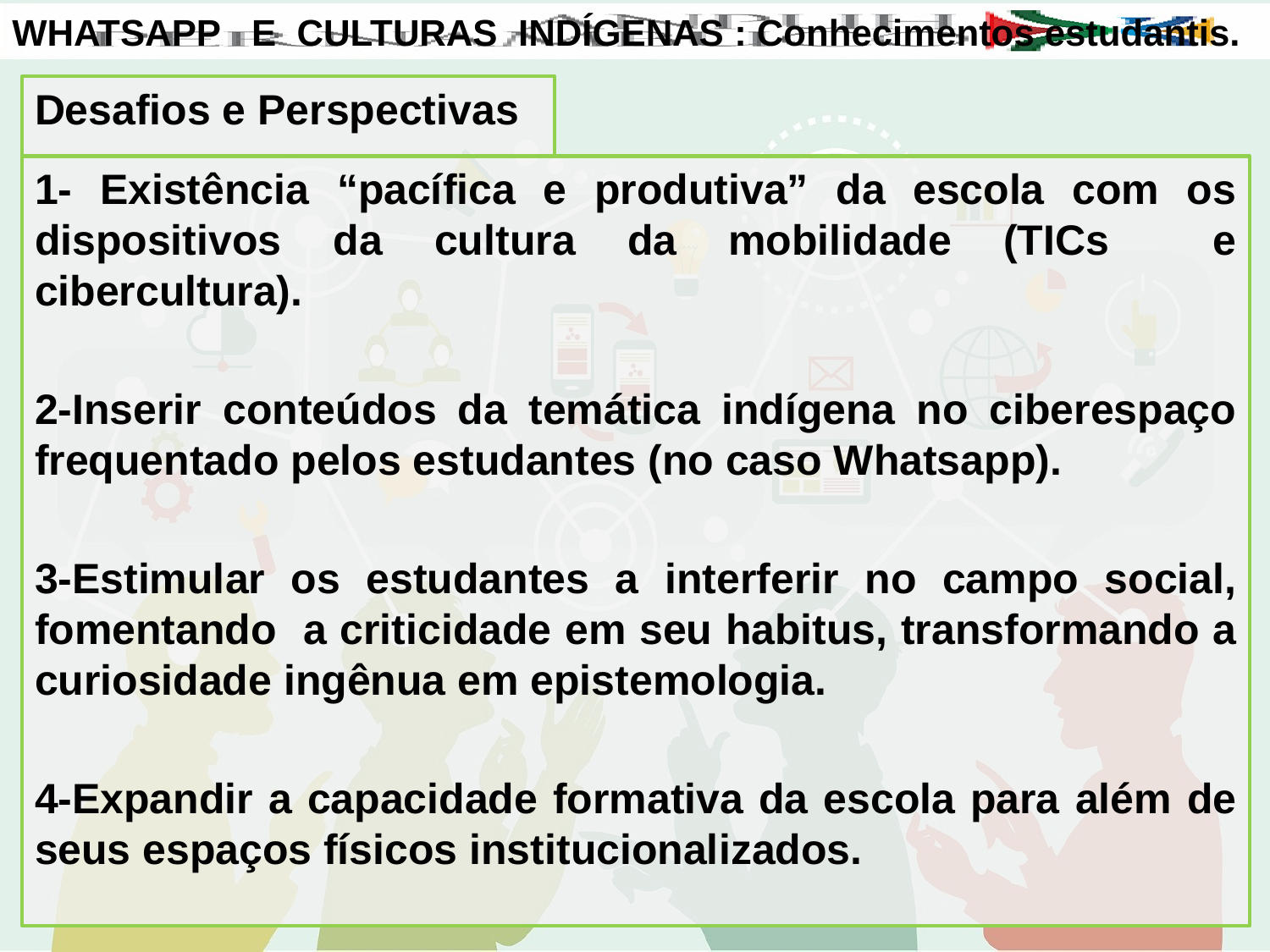

# WHATSAPP   E  CULTURAS  INDÍGENAS : Conhecimentos estudantis.

Desafios e Perspectivas

1- Existência “pacífica e produtiva” da escola com os dispositivos da cultura da mobilidade (TICs  e cibercultura).

2-Inserir conteúdos da temática indígena no ciberespaço frequentado pelos estudantes (no caso Whatsapp).

3-Estimular os estudantes a interferir no campo social, fomentando  a criticidade em seu habitus, transformando a curiosidade ingênua em epistemologia.

4-Expandir a capacidade formativa da escola para além de seus espaços físicos institucionalizados.